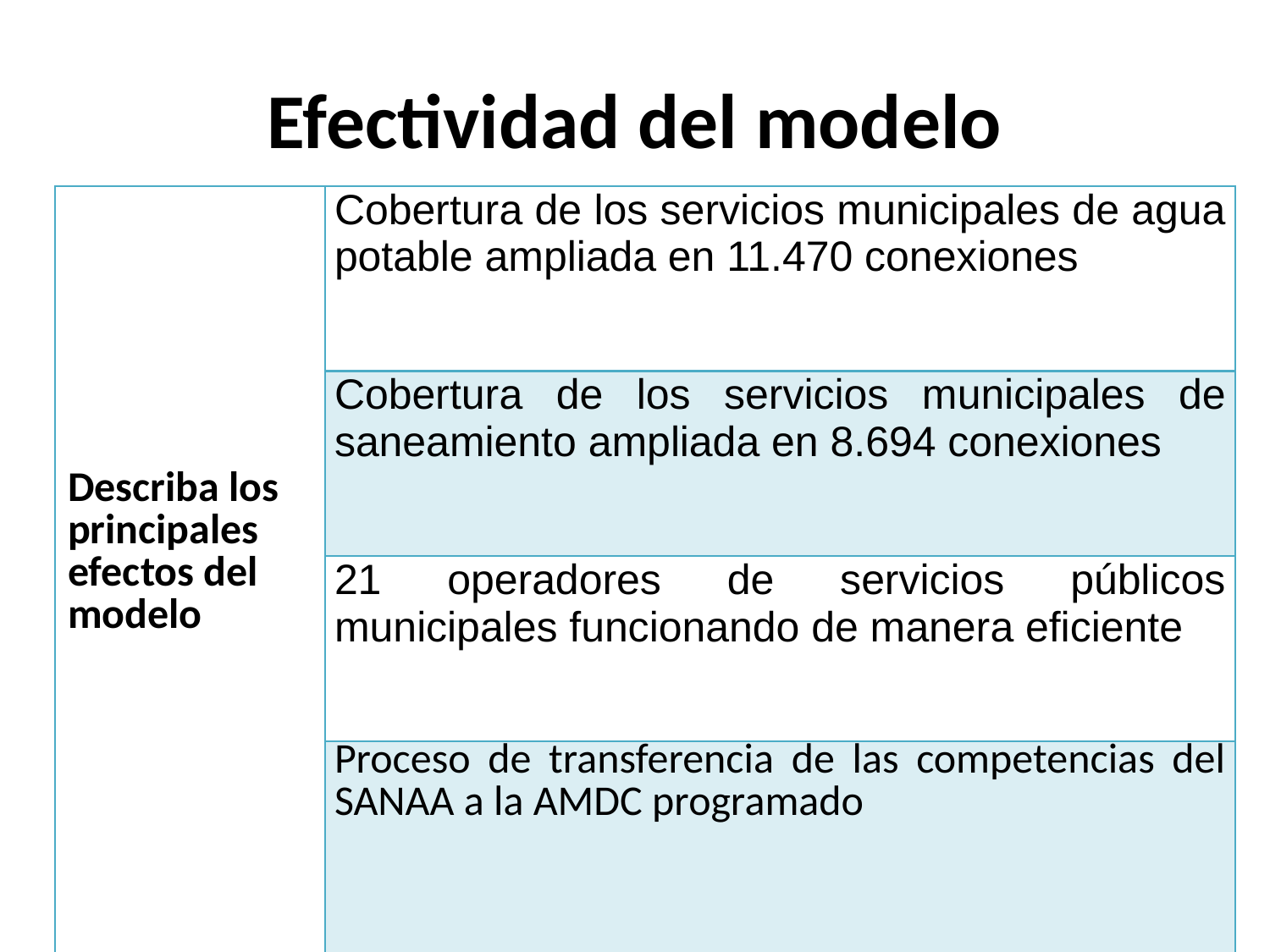

# Efectividad del modelo
| Describa los principales efectos del modelo | Cobertura de los servicios municipales de agua potable ampliada en 11.470 conexiones |
| --- | --- |
|  | Cobertura de los servicios municipales de saneamiento ampliada en 8.694 conexiones |
|  | 21 operadores de servicios públicos municipales funcionando de manera eficiente |
|  | Proceso de transferencia de las competencias del SANAA a la AMDC programado |